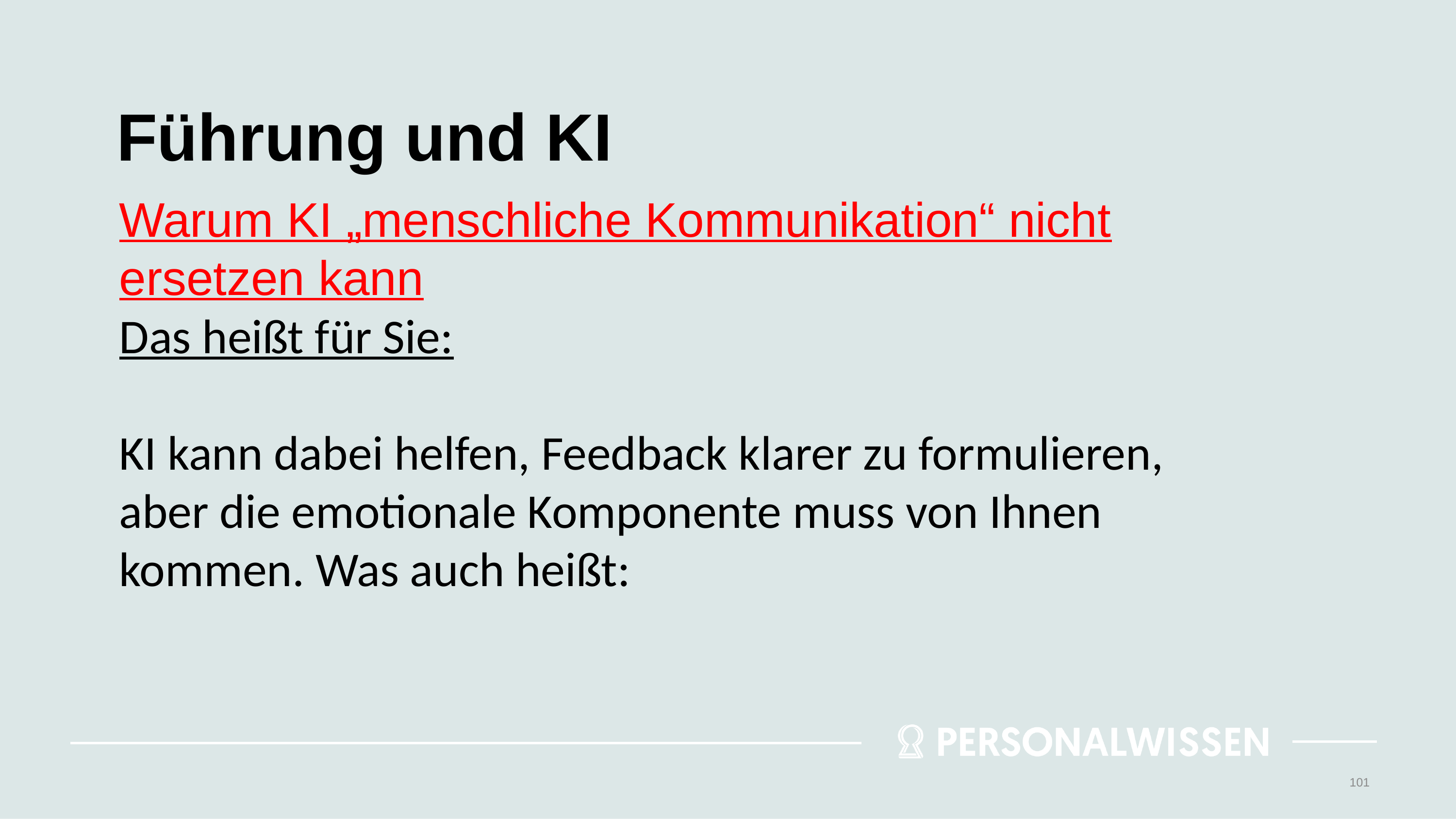

# Führung und KI
Warum KI „menschliche Kommunikation“ nicht ersetzen kann
Das heißt für Sie:

KI kann dabei helfen, Feedback klarer zu formulieren, aber die emotionale Komponente muss von Ihnen kommen. Was auch heißt:
101